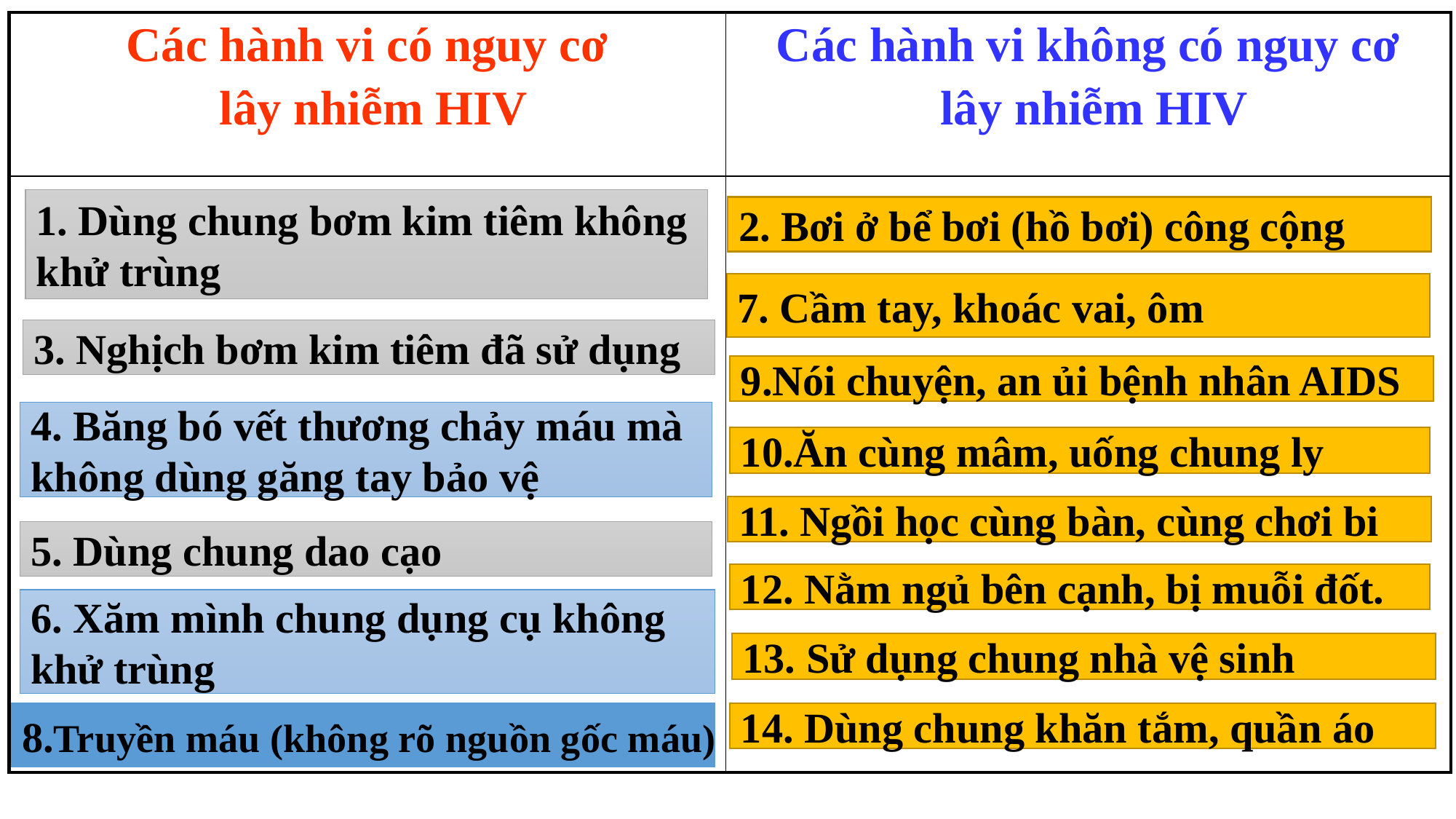

| Các hành vi có nguy cơ lây nhiễm HIV | Các hành vi không có nguy cơ lây nhiễm HIV |
| --- | --- |
|  |  |
1. Dùng chung bơm kim tiêm không
khử trùng
2. Bơi ở bể bơi (hồ bơi) công cộng
7. Cầm tay, khoác vai, ôm
3. Nghịch bơm kim tiêm đã sử dụng
9.Nói chuyện, an ủi bệnh nhân AIDS
4. Băng bó vết thương chảy máu mà
không dùng găng tay bảo vệ
10.Ăn cùng mâm, uống chung ly
11. Ngồi học cùng bàn, cùng chơi bi
5. Dùng chung dao cạo
12. Nằm ngủ bên cạnh, bị muỗi đốt.
6. Xăm mình chung dụng cụ không
khử trùng
13. Sử dụng chung nhà vệ sinh
8.Truyền máu (không rõ nguồn gốc máu)
14. Dùng chung khăn tắm, quần áo